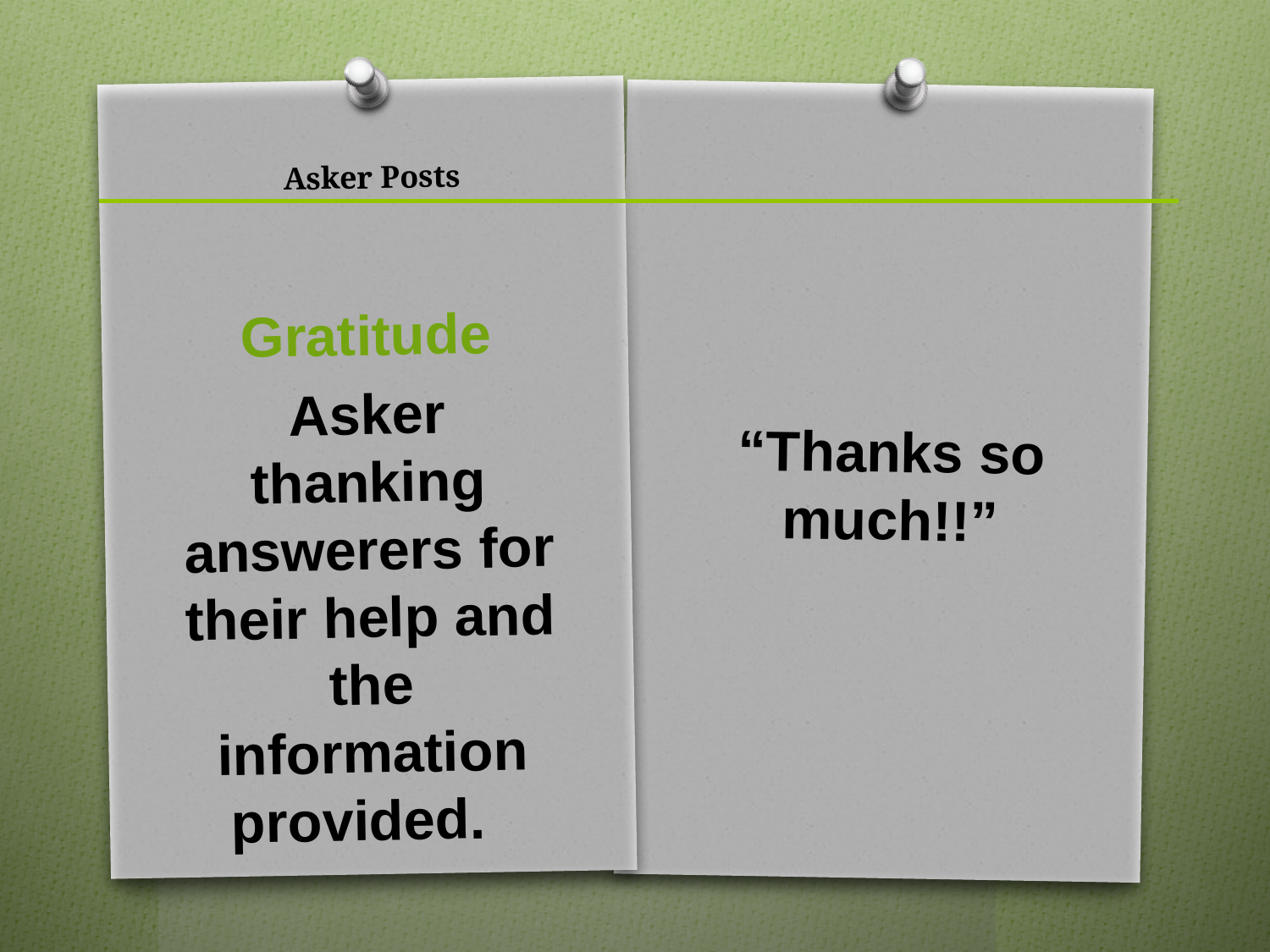

# Asker Posts
“Thanks so much!!”

Gratitude
Asker thanking answerers for their help and the information provided.